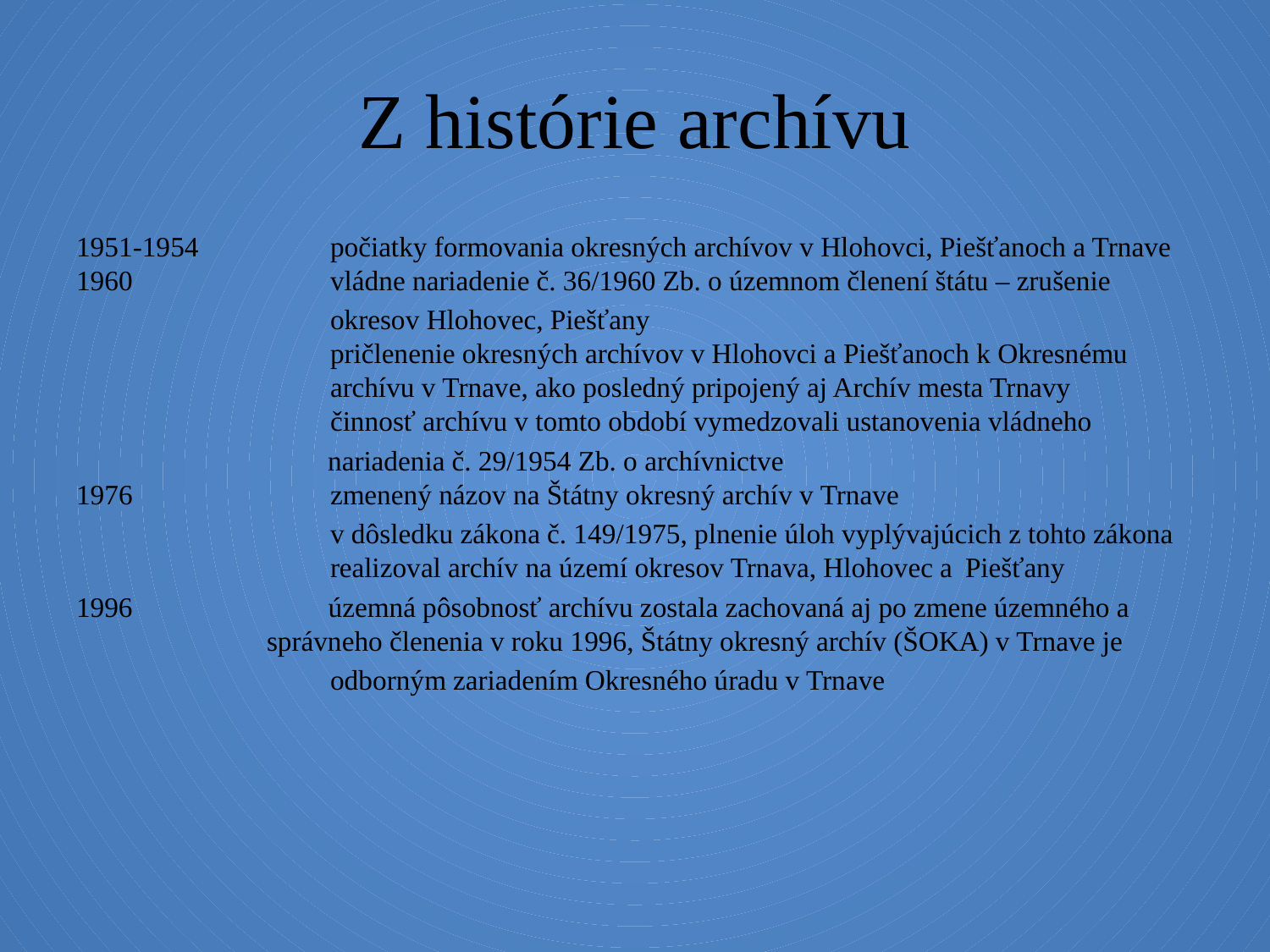

# Z histórie archívu
1951-1954		počiatky formovania okresných archívov v Hlohovci, Piešťanoch a Trnave
1960		vládne nariadenie č. 36/1960 Zb. o územnom členení štátu – zrušenie
		okresov Hlohovec, Piešťany
		pričlenenie okresných archívov v Hlohovci a Piešťanoch k Okresnému 		archívu v Trnave, ako posledný pripojený aj Archív mesta Trnavy
		činnosť archívu v tomto období vymedzovali ustanovenia vládneho
                                    nariadenia č. 29/1954 Zb. o archívnictve
1976		zmenený názov na Štátny okresný archív v Trnave
		v dôsledku zákona č. 149/1975, plnenie úloh vyplývajúcich z tohto zákona 		realizoval archív na území okresov Trnava, Hlohovec a 	Piešťany
                           územná pôsobnosť archívu zostala zachovaná aj po zmene územného a 		správneho členenia v roku 1996, Štátny okresný archív (ŠOKA) v Trnave je
		odborným zariadením Okresného úradu v Trnave